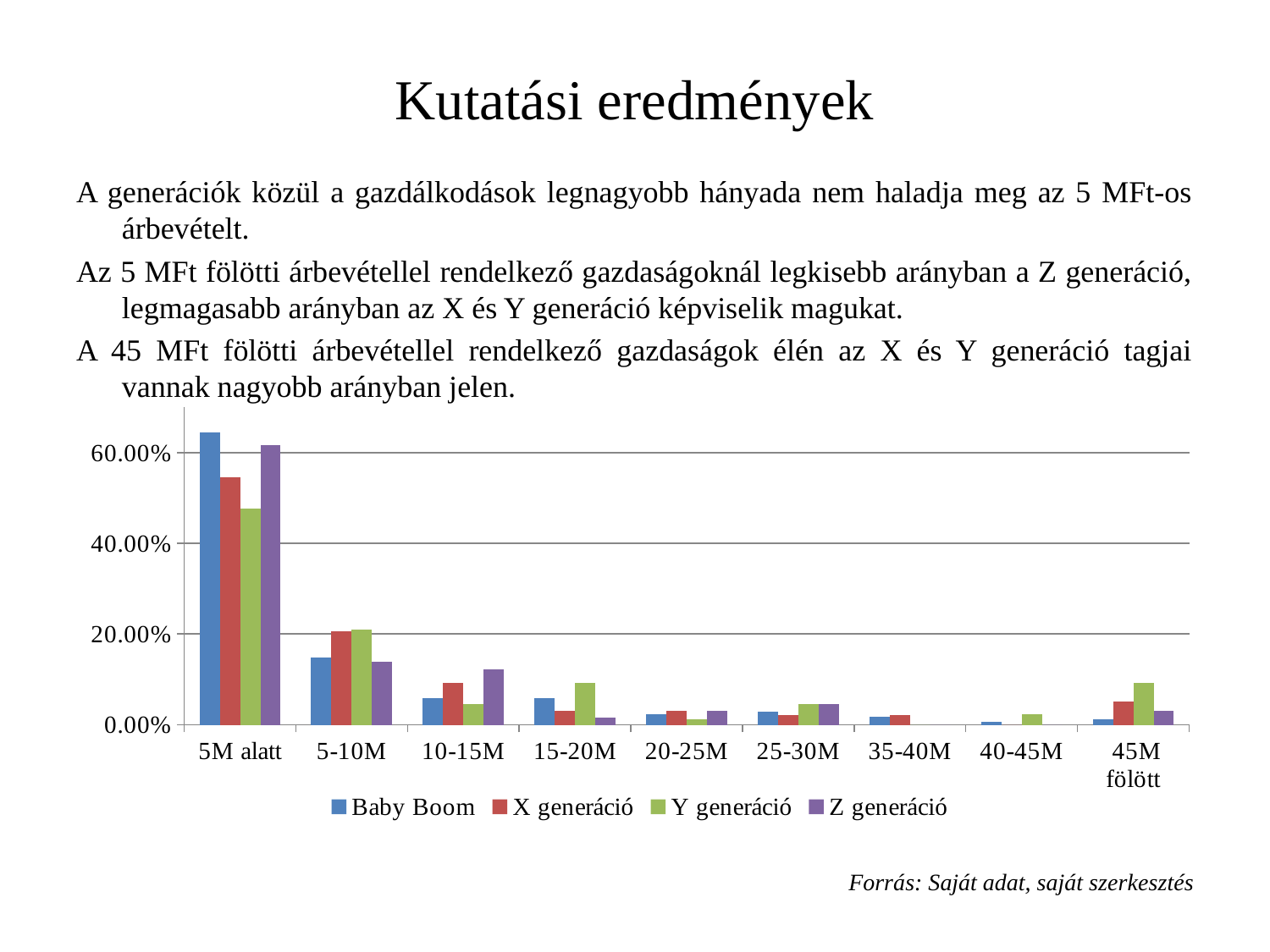

# Kutatási eredmények
A generációk közül a gazdálkodások legnagyobb hányada nem haladja meg az 5 MFt-os árbevételt.
Az 5 MFt fölötti árbevétellel rendelkező gazdaságoknál legkisebb arányban a Z generáció, legmagasabb arányban az X és Y generáció képviselik magukat.
A 45 MFt fölötti árbevétellel rendelkező gazdaságok élén az X és Y generáció tagjai vannak nagyobb arányban jelen.

Forrás: Saját adat, saját szerkesztés

### Chart

| Category | Baby Boom | X generáció | Y generáció | Z generáció |
|---|---|---|---|---|
| 5M alatt | 0.6449704142011956 | 0.5463917525773196 | 0.47674418604651164 | 0.6153846153846156 |
| 5-10M | 0.14792899408284224 | 0.20618556701030927 | 0.20930232558139758 | 0.1384615384615389 |
| 10-15M | 0.05917159763313667 | 0.0927835051546392 | 0.046511627906977104 | 0.12307692307692428 |
| 15-20M | 0.05917159763313667 | 0.030927835051546396 | 0.0930232558139535 | 0.015384615384615512 |
| 20-25M | 0.023668639053254437 | 0.030927835051546396 | 0.011627906976744136 | 0.030769230769230792 |
| 25-30M | 0.029585798816568046 | 0.020618556701030927 | 0.046511627906977104 | 0.04615384615384616 |
| 35-40M | 0.01775147928994099 | 0.020618556701030927 | 0.0 | 0.0 |
| 40-45M | 0.00591715976331368 | 0.0 | 0.023255813953488372 | 0.0 |
|  45M fölött | 0.01183431952662722 | 0.05154639175257732 | 0.0930232558139535 | 0.030769230769230792 |